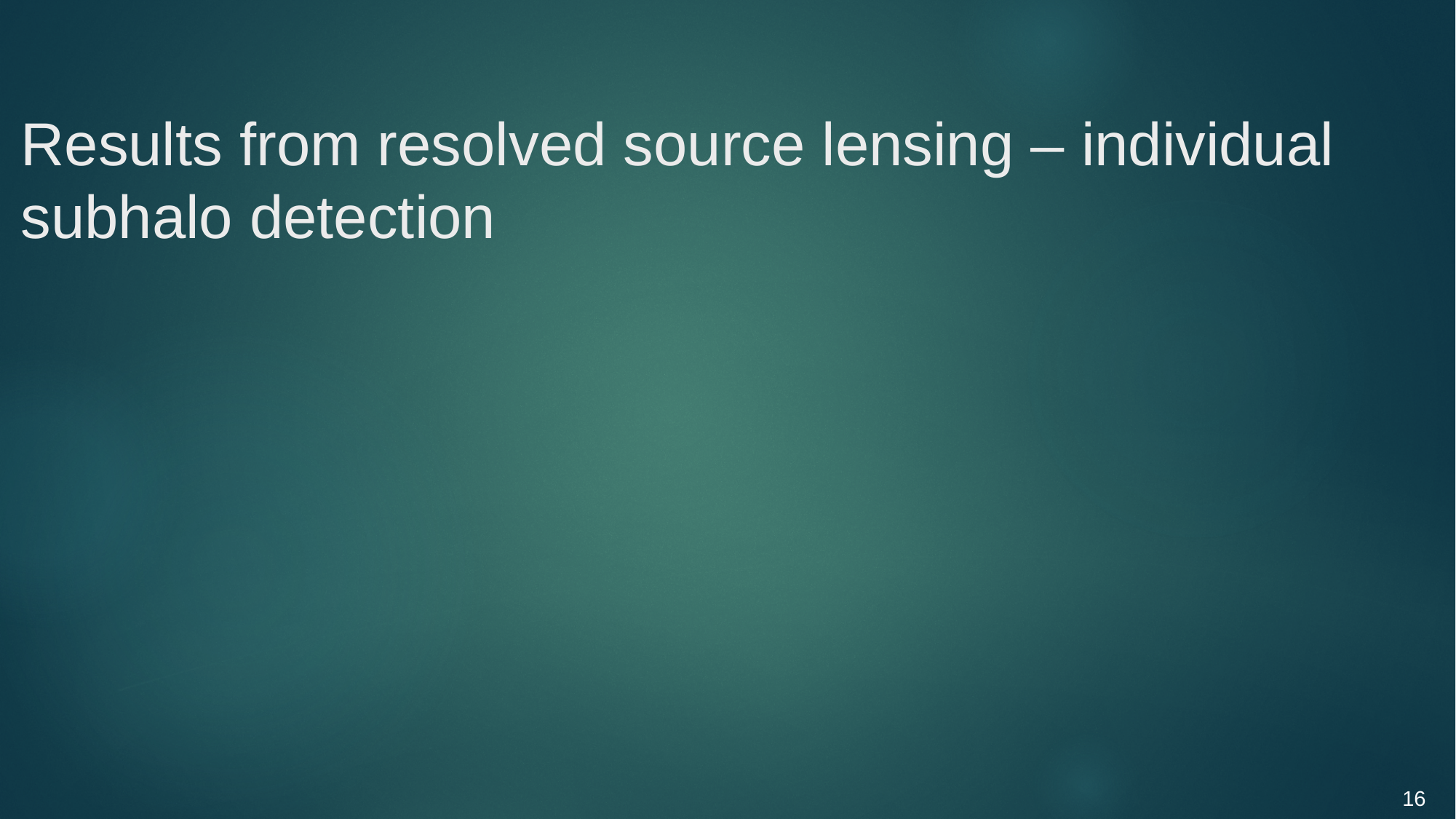

# Results from resolved source lensing – individual subhalo detection
16